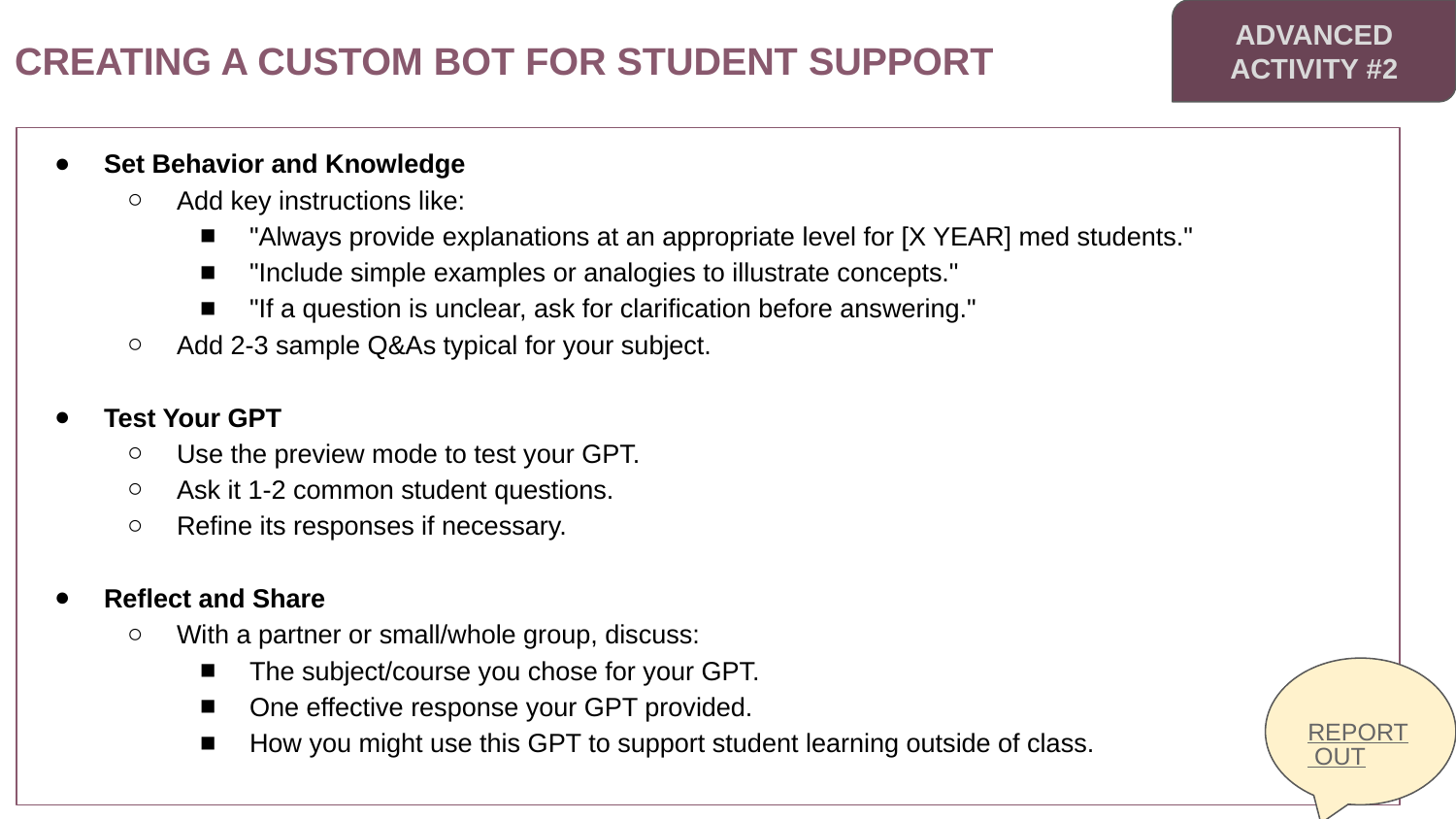

ADVANCED
ACTIVITY #2
CREATING A CUSTOM BOT FOR STUDENT SUPPORT
Set Behavior and Knowledge
Add key instructions like:
"Always provide explanations at an appropriate level for [X YEAR] med students."
"Include simple examples or analogies to illustrate concepts."
"If a question is unclear, ask for clarification before answering."
Add 2-3 sample Q&As typical for your subject.
Test Your GPT
Use the preview mode to test your GPT.
Ask it 1-2 common student questions.
Refine its responses if necessary.
Reflect and Share
With a partner or small/whole group, discuss:
The subject/course you chose for your GPT.
One effective response your GPT provided.
How you might use this GPT to support student learning outside of class.
REPORT OUT